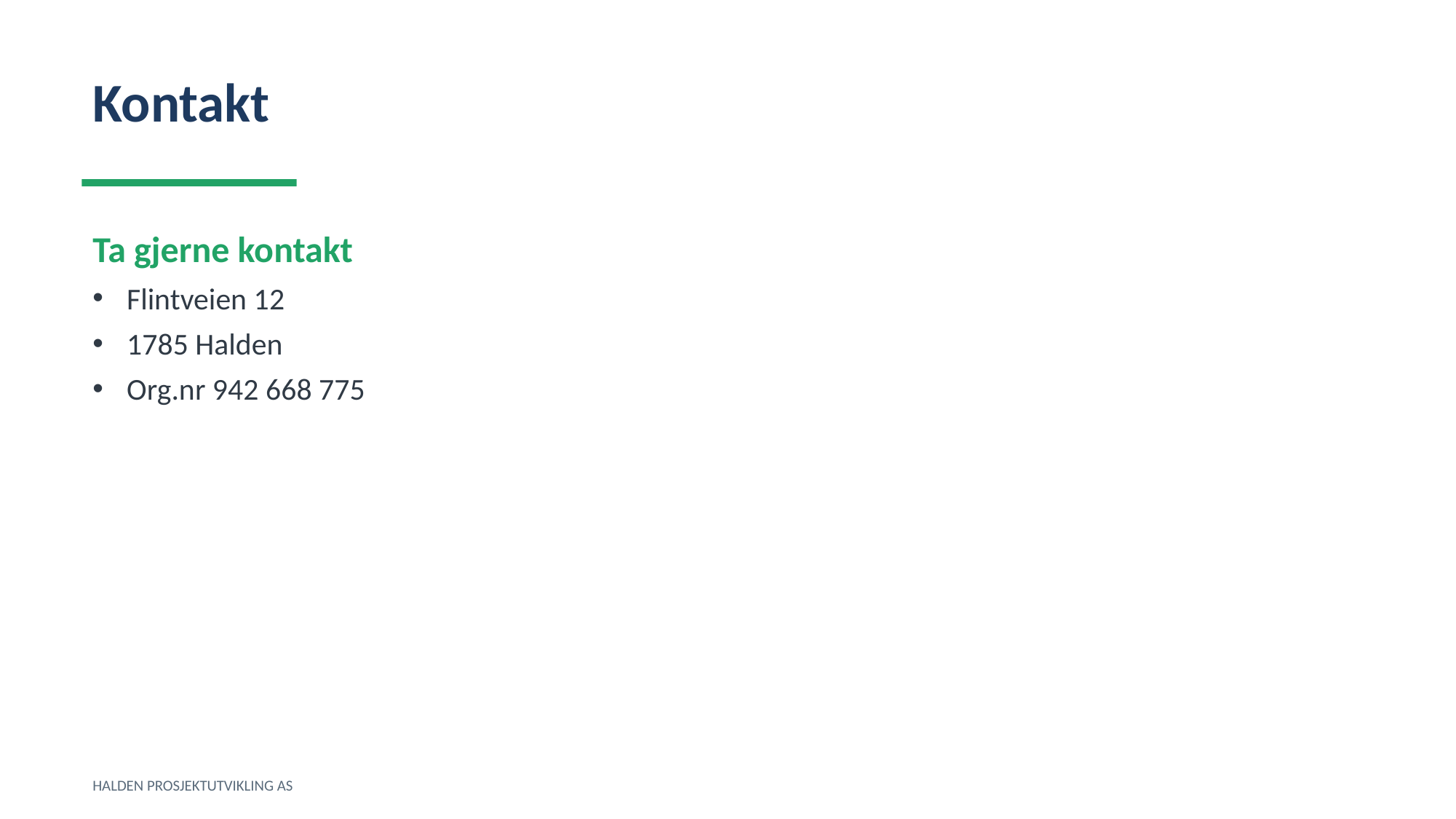

Kontakt

Ta gjerne kontakt
Flintveien 12
1785 Halden
Org.nr 942 668 775
HALDEN PROSJEKTUTVIKLING AS